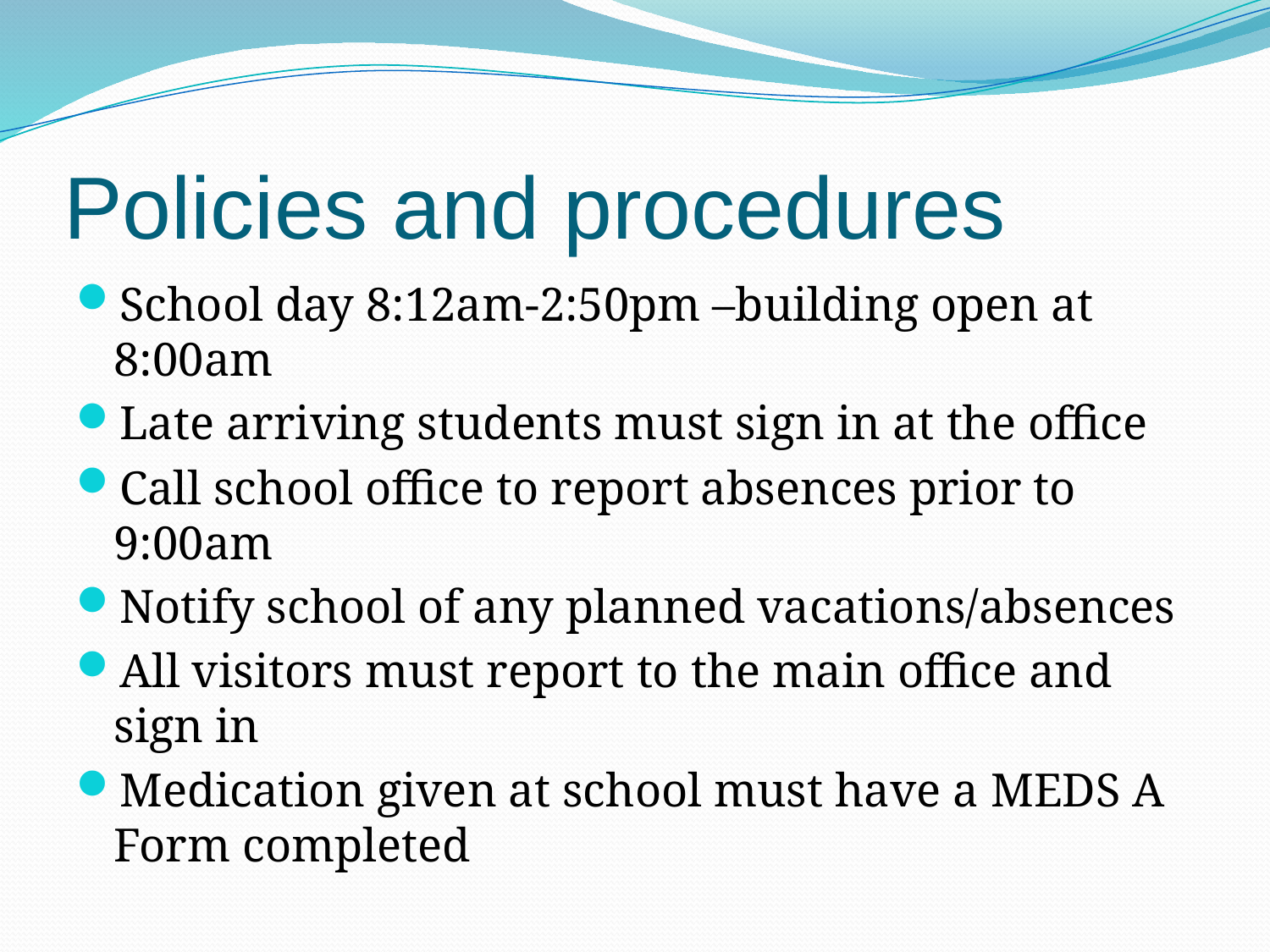

# Policies and procedures
School day 8:12am-2:50pm –building open at 8:00am
Late arriving students must sign in at the office
Call school office to report absences prior to 9:00am
Notify school of any planned vacations/absences
All visitors must report to the main office and sign in
Medication given at school must have a MEDS A Form completed